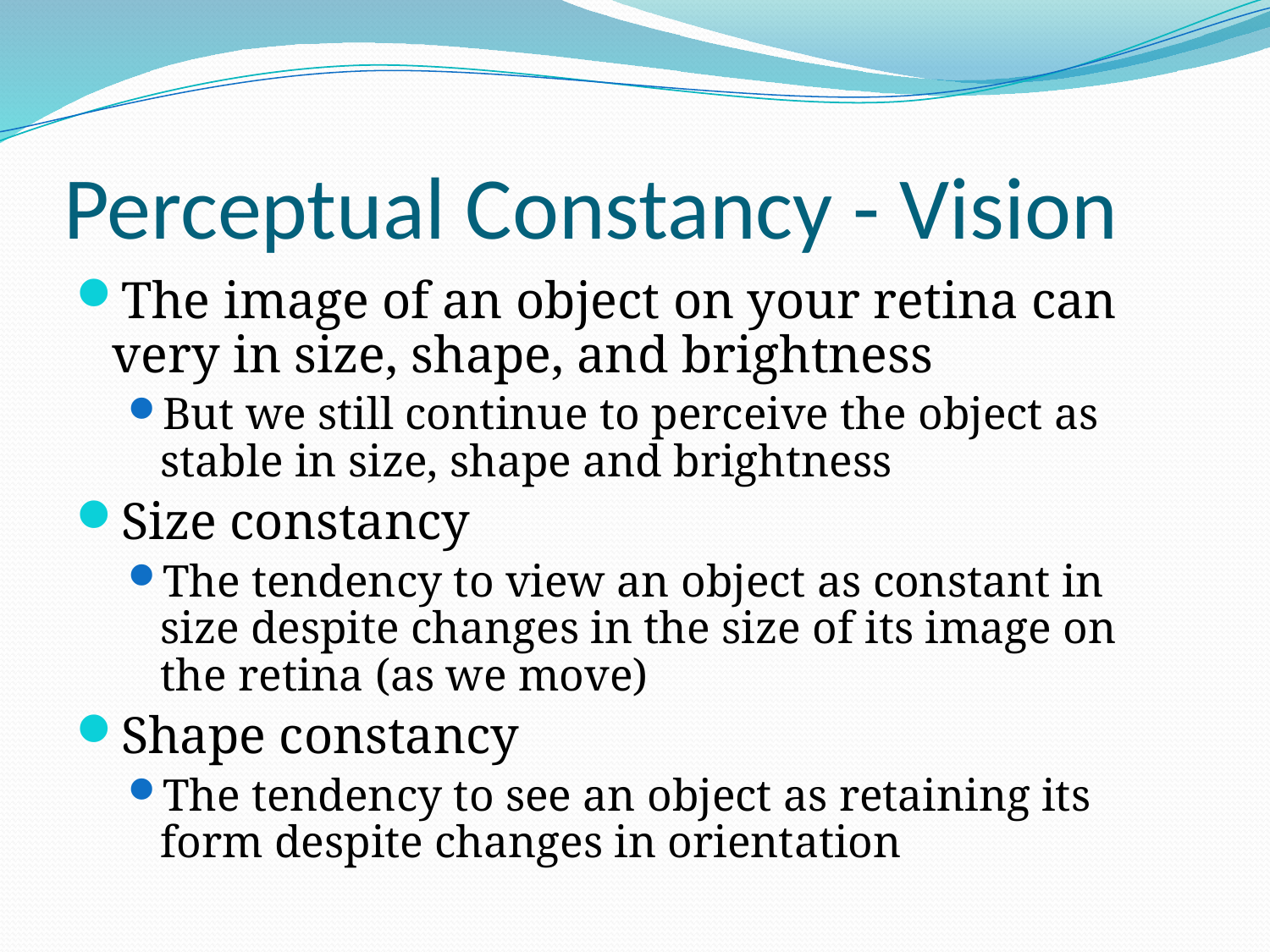

# Perceptual Constancy - Vision
The image of an object on your retina can very in size, shape, and brightness
But we still continue to perceive the object as stable in size, shape and brightness
Size constancy
The tendency to view an object as constant in size despite changes in the size of its image on the retina (as we move)
Shape constancy
The tendency to see an object as retaining its form despite changes in orientation